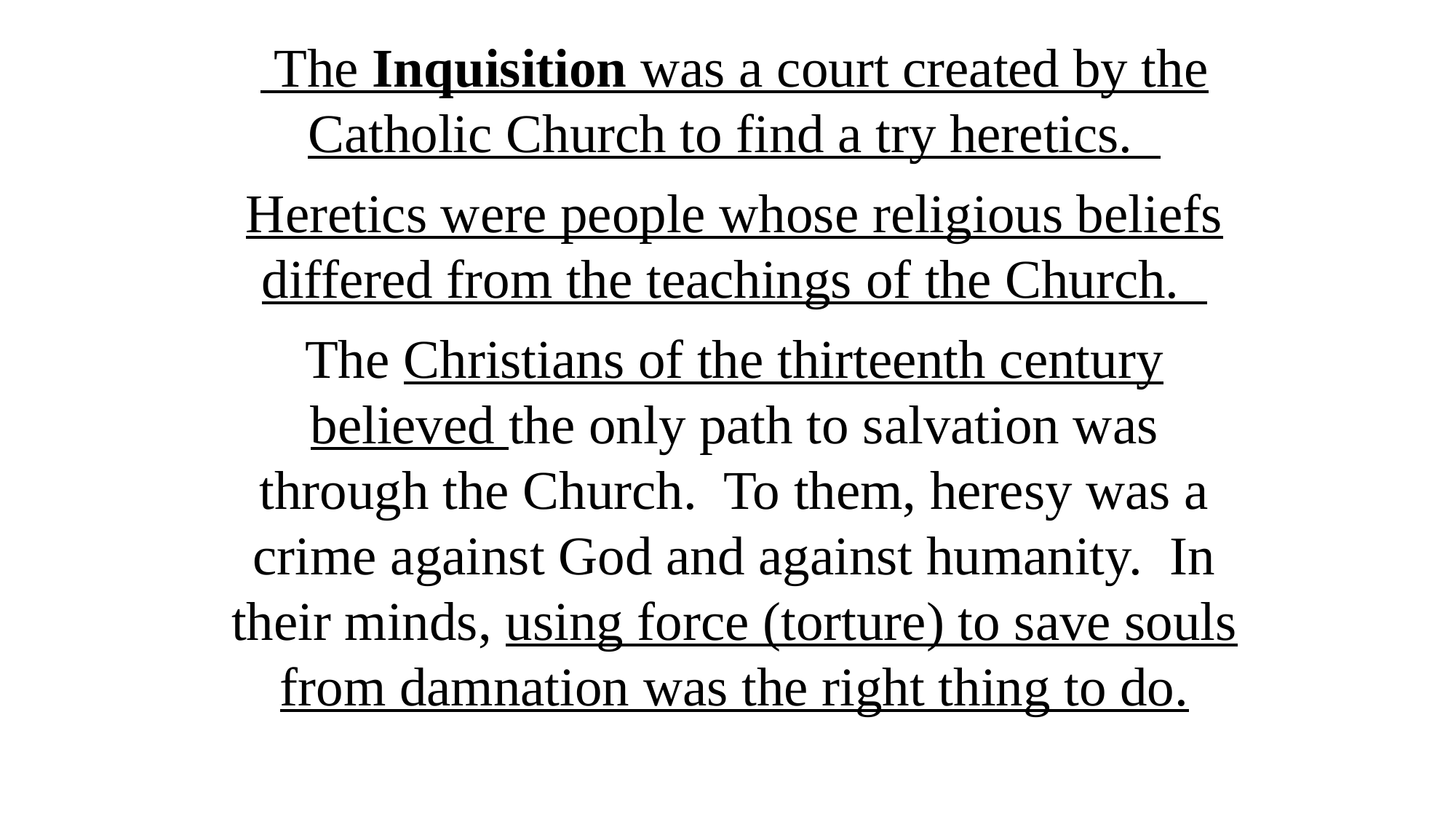

The Inquisition was a court created by the Catholic Church to find a try heretics.

Heretics were people whose religious beliefs differed from the teachings of the Church.

The Christians of the thirteenth century believed the only path to salvation was through the Church.  To them, heresy was a crime against God and against humanity.  In their minds, using force (torture) to save souls from damnation was the right thing to do.